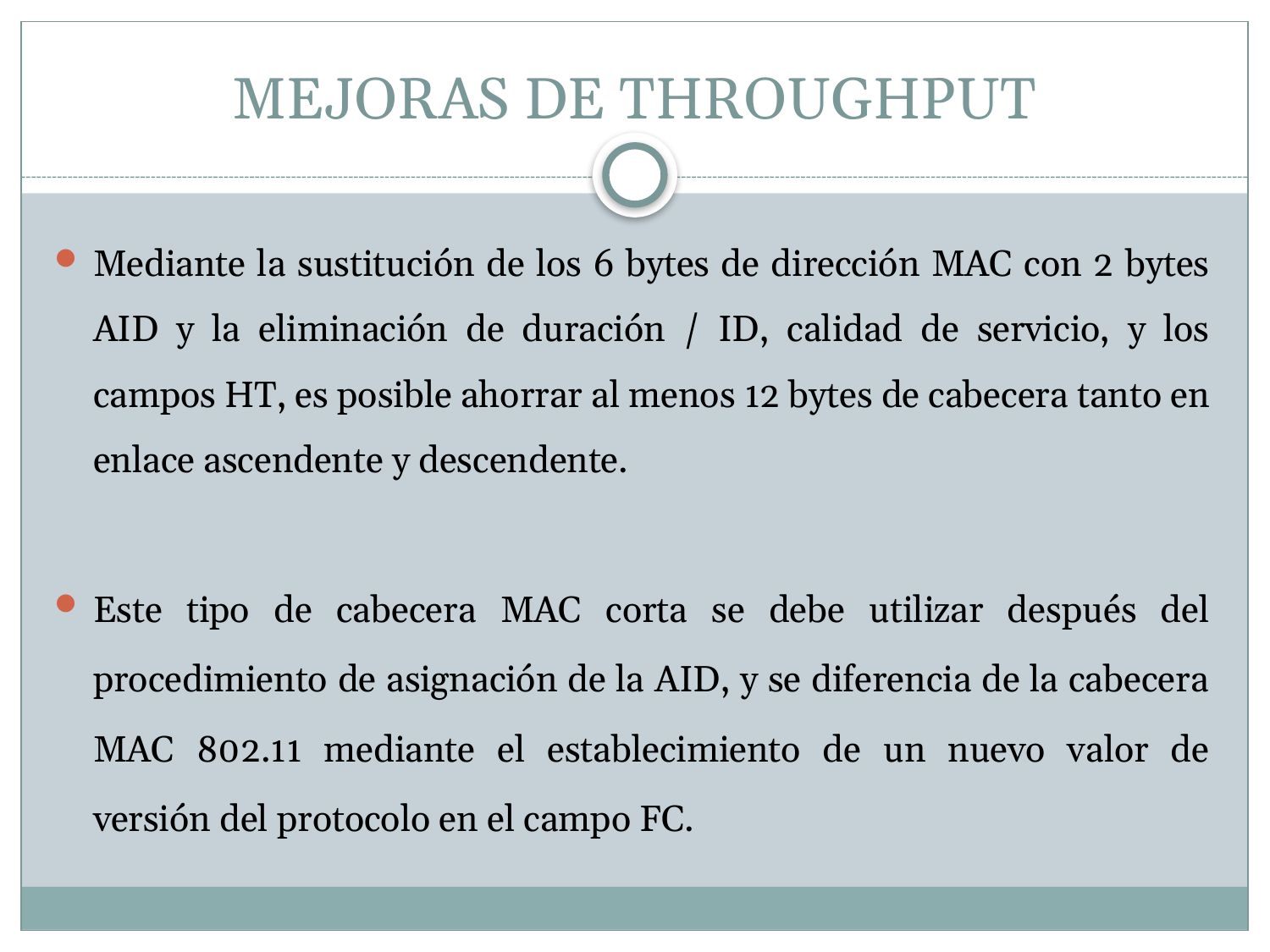

# MEJORAS DE THROUGHPUT
Mediante la sustitución de los 6 bytes de dirección MAC con 2 bytes AID y la eliminación de duración / ID, calidad de servicio, y los campos HT, es posible ahorrar al menos 12 bytes de cabecera tanto en enlace ascendente y descendente.

Este tipo de cabecera MAC corta se debe utilizar después del procedimiento de asignación de la AID, y se diferencia de la cabecera MAC 802.11 mediante el establecimiento de un nuevo valor de versión del protocolo en el campo FC.